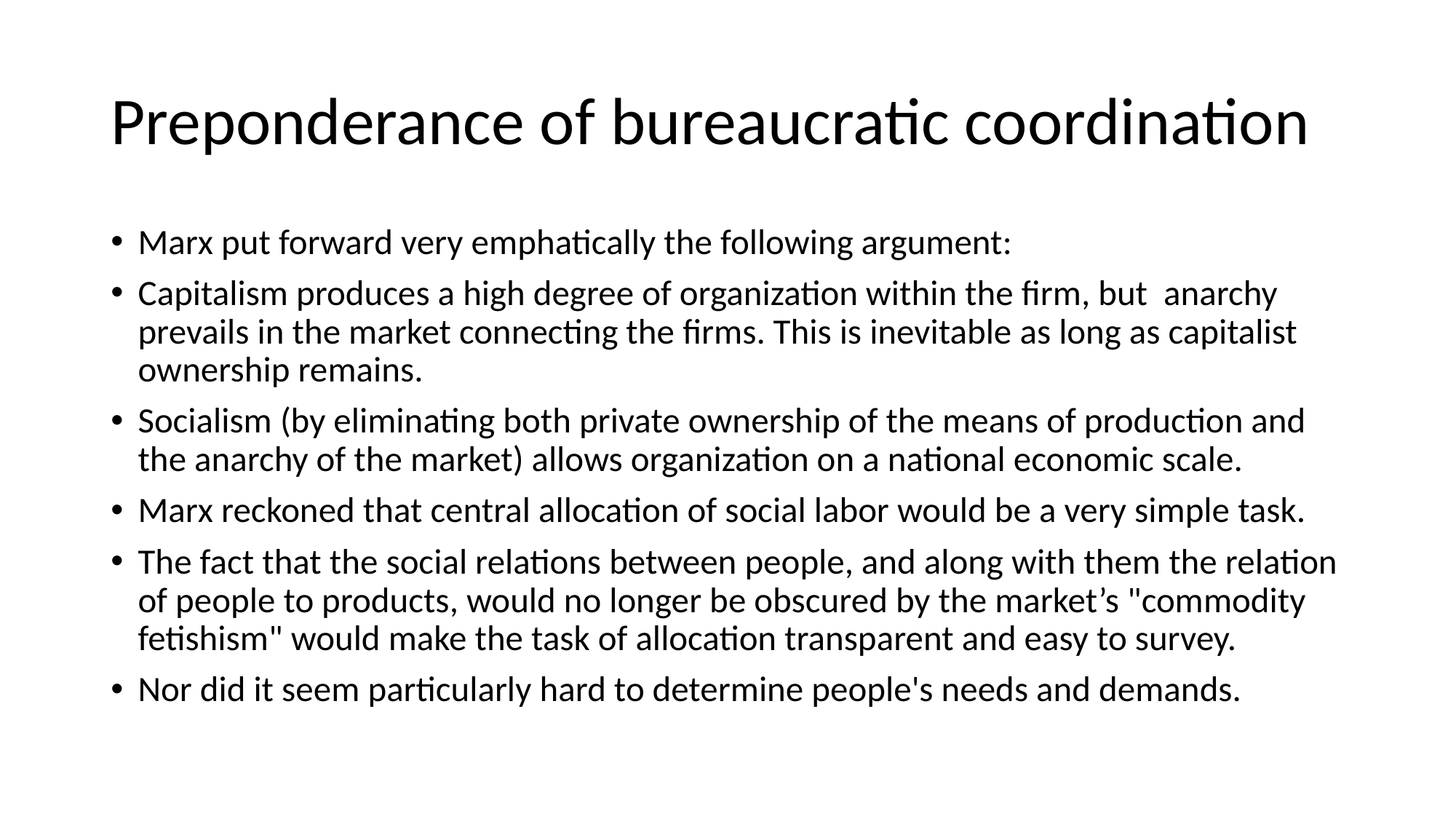

# Preponderance of bureaucratic coordination
Marx put forward very emphatically the following argument:
Capitalism produces a high degree of organization within the firm, but  anarchy prevails in the market connecting the firms. This is inevitable as long as capitalist ownership remains.
Socialism (by eliminating both private ownership of the means of production and the anarchy of the market) allows organization on a national economic scale.
Marx reckoned that central allocation of social labor would be a very simple task.
The fact that the social relations between people, and along with them the relation of people to products, would no longer be obscured by the market’s "commodity fetishism" would make the task of allocation transparent and easy to survey.
Nor did it seem particularly hard to determine people's needs and demands.